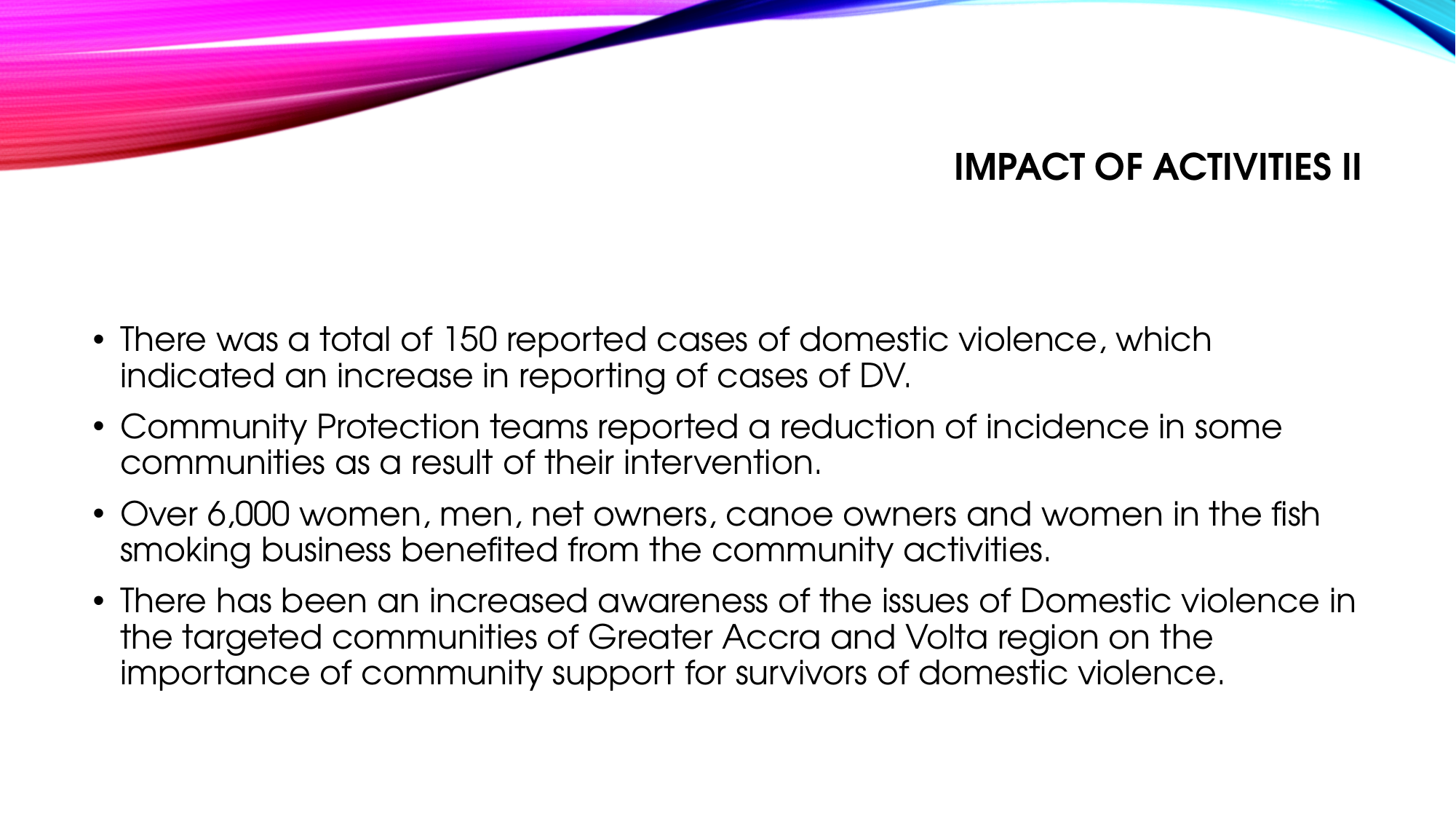

# IMPACT OF ACTIVITIES II

There was a total of 150 reported cases of domestic violence, which indicated an increase in reporting of cases of DV.
Community Protection teams reported a reduction of incidence in some communities as a result of their intervention.
Over 6,000 women, men, net owners, canoe owners and women in the fish smoking business benefited from the community activities.
There has been an increased awareness of the issues of Domestic violence in the targeted communities of Greater Accra and Volta region on the importance of community support for survivors of domestic violence.